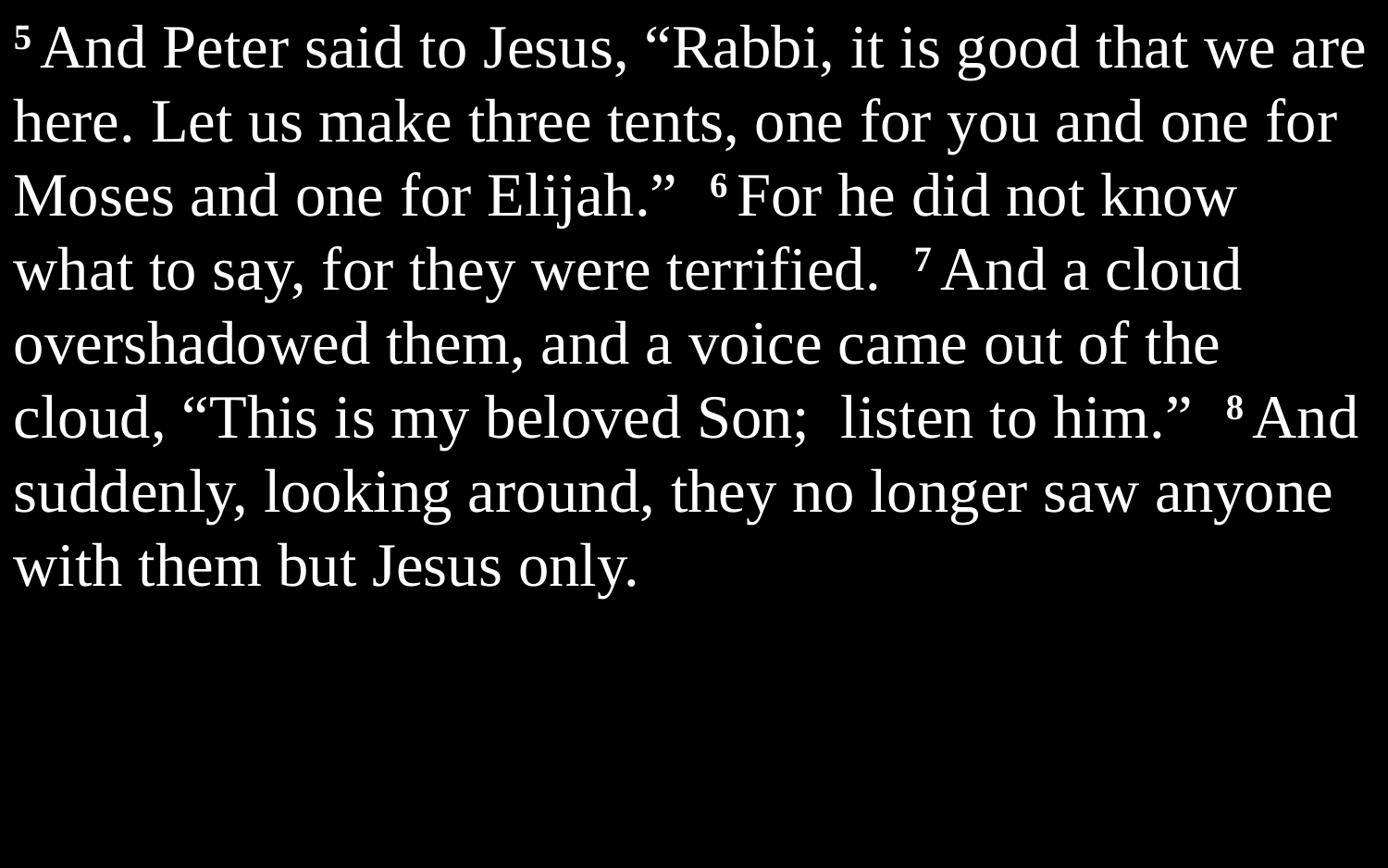

5 And Peter said to Jesus, “Rabbi, it is good that we are here. Let us make three tents, one for you and one for Moses and one for Elijah.”  6 For he did not know what to say, for they were terrified.  7 And a cloud overshadowed them, and a voice came out of the cloud, “This is my beloved Son;  listen to him.”  8 And suddenly, looking around, they no longer saw anyone with them but Jesus only.